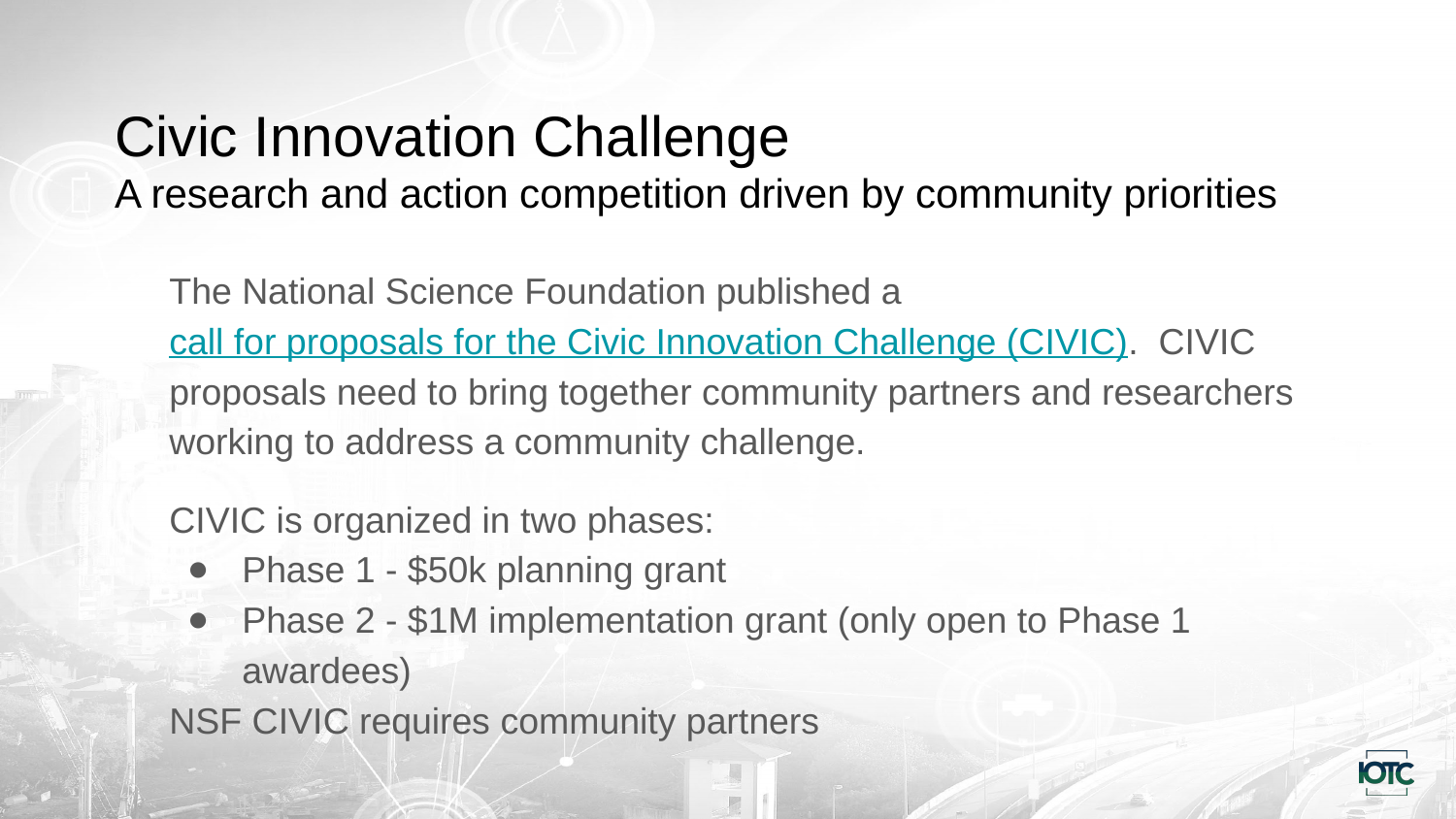

# Civic Innovation Challenge
A research and action competition driven by community priorities
The National Science Foundation published a call for proposals for the Civic Innovation Challenge (CIVIC).  CIVIC proposals need to bring together community partners and researchers working to address a community challenge.

CIVIC is organized in two phases:
Phase 1 - $50k planning grant
Phase 2 - $1M implementation grant (only open to Phase 1 awardees)
NSF CIVIC requires community partners